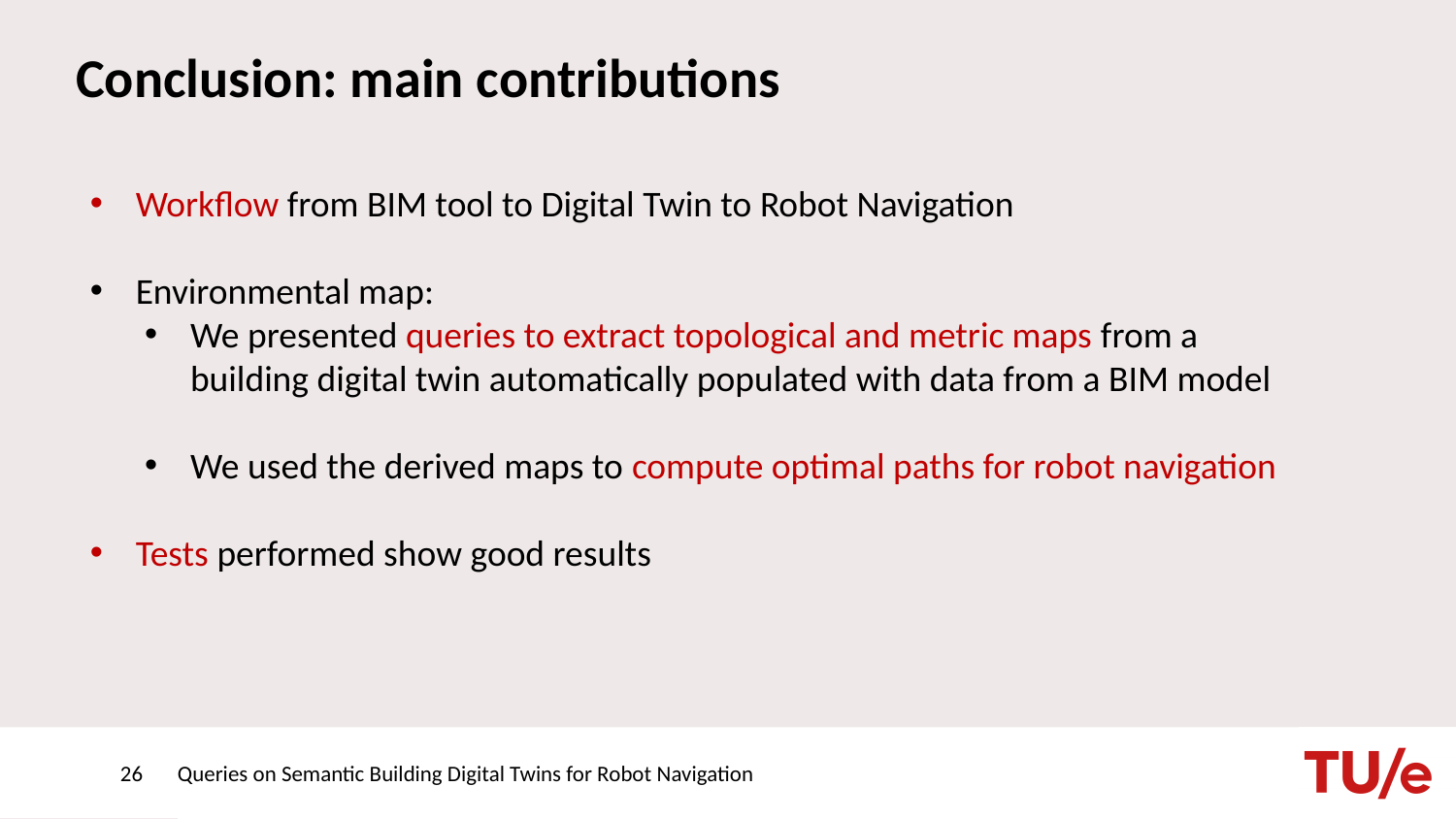

# Conclusion: main contributions
Workflow from BIM tool to Digital Twin to Robot Navigation

Environmental map:
We presented queries to extract topological and metric maps from a building digital twin automatically populated with data from a BIM model

We used the derived maps to compute optimal paths for robot navigation

Tests performed show good results
26
Queries on Semantic Building Digital Twins for Robot Navigation